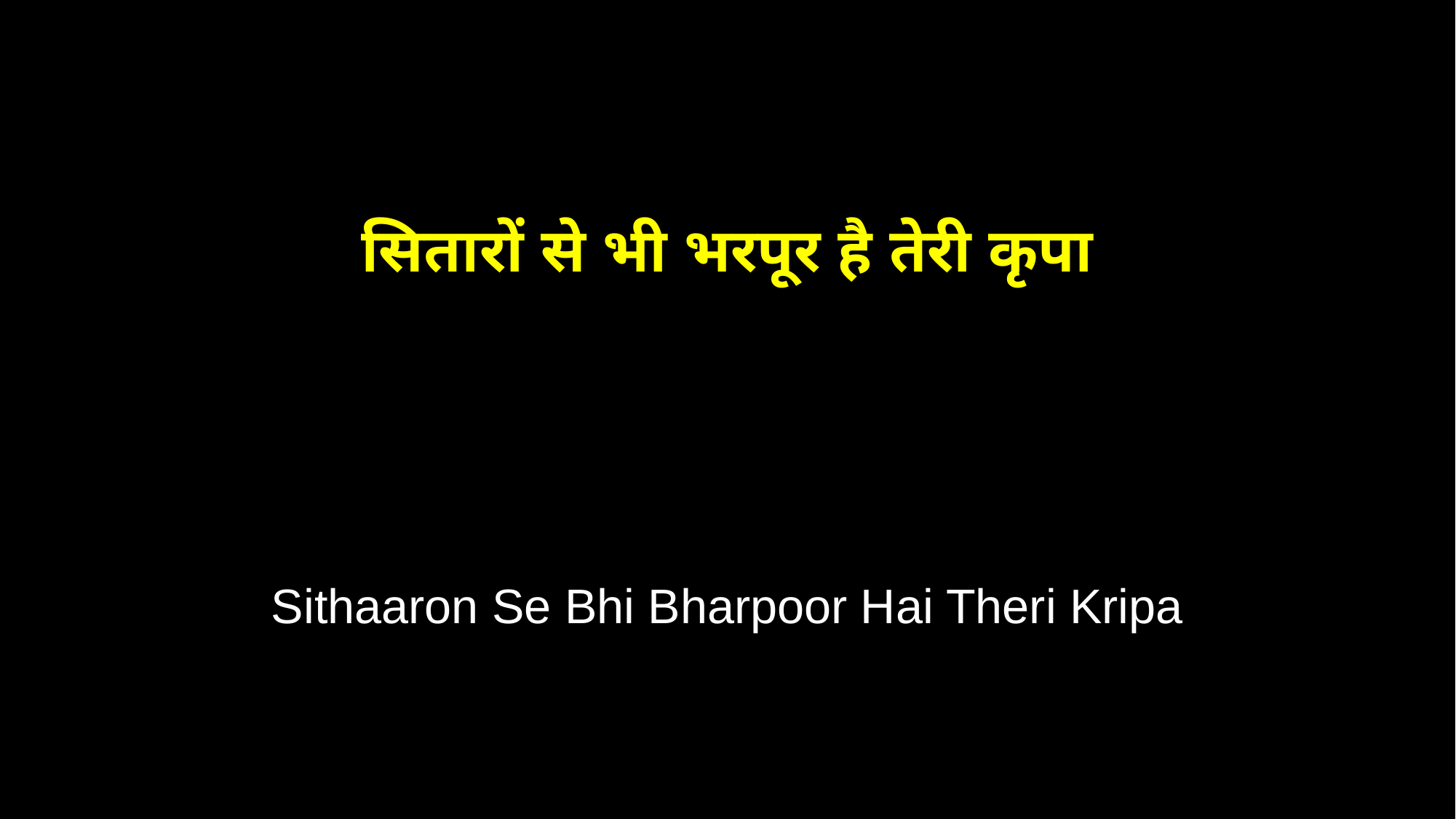

सितारों से भी भरपूर है तेरी कृपा
Sithaaron Se Bhi Bharpoor Hai Theri Kripa